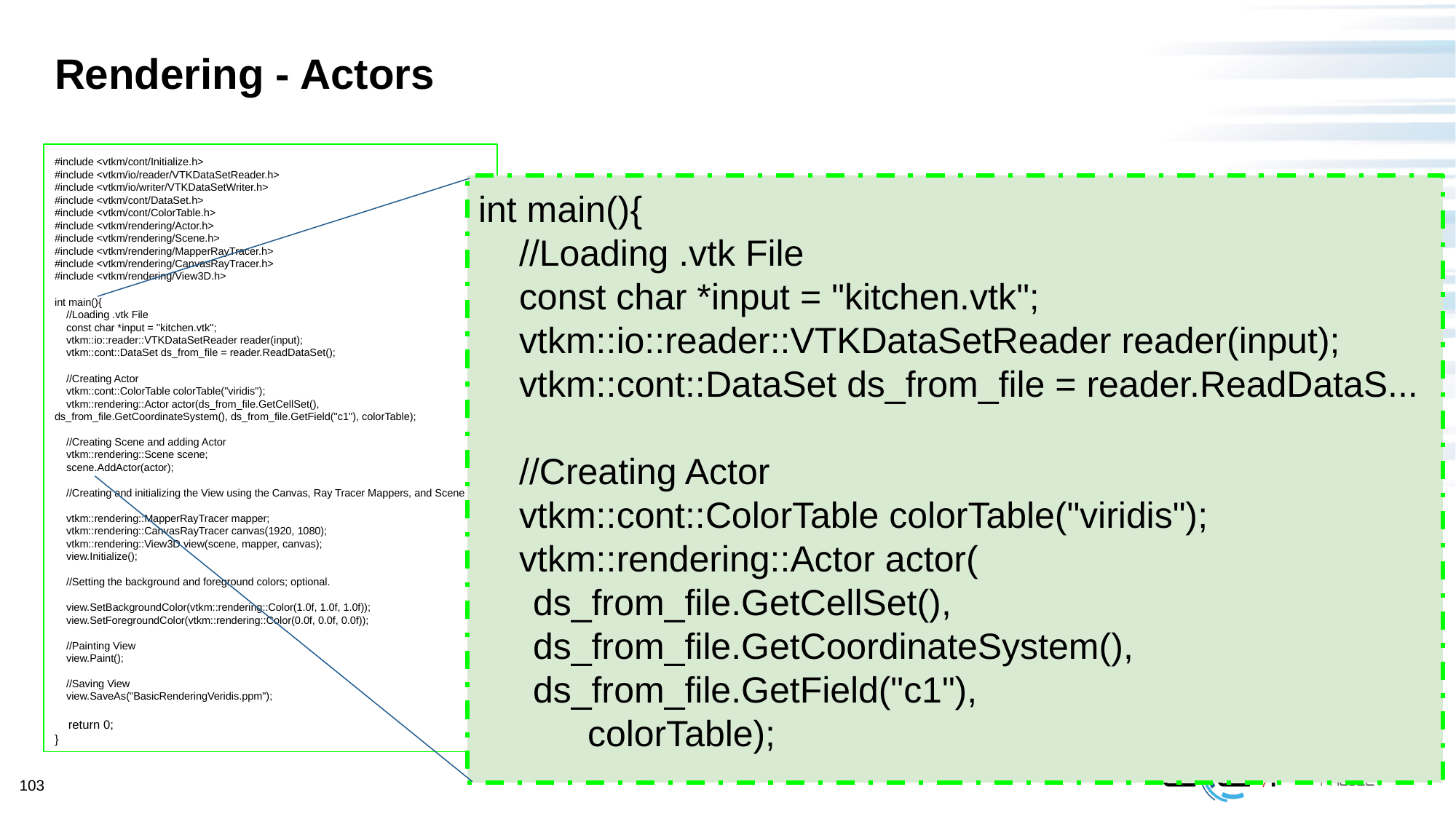

# Rendering - Actors
#include <vtkm/cont/Initialize.h>
#include <vtkm/io/reader/VTKDataSetReader.h>
#include <vtkm/io/writer/VTKDataSetWriter.h>
#include <vtkm/cont/DataSet.h>
#include <vtkm/cont/ColorTable.h>
#include <vtkm/rendering/Actor.h>
#include <vtkm/rendering/Scene.h>
#include <vtkm/rendering/MapperRayTracer.h>
#include <vtkm/rendering/CanvasRayTracer.h>
#include <vtkm/rendering/View3D.h>

int main(){
    //Loading .vtk File
    const char *input = "kitchen.vtk";
    vtkm::io::reader::VTKDataSetReader reader(input);
    vtkm::cont::DataSet ds_from_file = reader.ReadDataSet();

    //Creating Actor
    vtkm::cont::ColorTable colorTable("viridis");
    vtkm::rendering::Actor actor(ds_from_file.GetCellSet(), ds_from_file.GetCoordinateSystem(), ds_from_file.GetField("c1"), colorTable);

    //Creating Scene and adding Actor
    vtkm::rendering::Scene scene;
    scene.AddActor(actor);

    //Creating and initializing the View using the Canvas, Ray Tracer Mappers, and Scene

    vtkm::rendering::MapperRayTracer mapper;
    vtkm::rendering::CanvasRayTracer canvas(1920, 1080);
    vtkm::rendering::View3D view(scene, mapper, canvas);
    view.Initialize();

    //Setting the background and foreground colors; optional.

    view.SetBackgroundColor(vtkm::rendering::Color(1.0f, 1.0f, 1.0f));
    view.SetForegroundColor(vtkm::rendering::Color(0.0f, 0.0f, 0.0f));

    //Painting View
    view.Paint();

    //Saving View
    view.SaveAs("BasicRenderingVeridis.ppm");

    return 0;
}

int main(){
    //Loading .vtk File
    const char *input = "kitchen.vtk";
    vtkm::io::reader::VTKDataSetReader reader(input);
    vtkm::cont::DataSet ds_from_file = reader.ReadDataS...

    //Creating Actor
    vtkm::cont::ColorTable colorTable("viridis");
    vtkm::rendering::Actor actor(
ds_from_file.GetCellSet(),
ds_from_file.GetCoordinateSystem(),
ds_from_file.GetField("c1"),
 	colorTable);